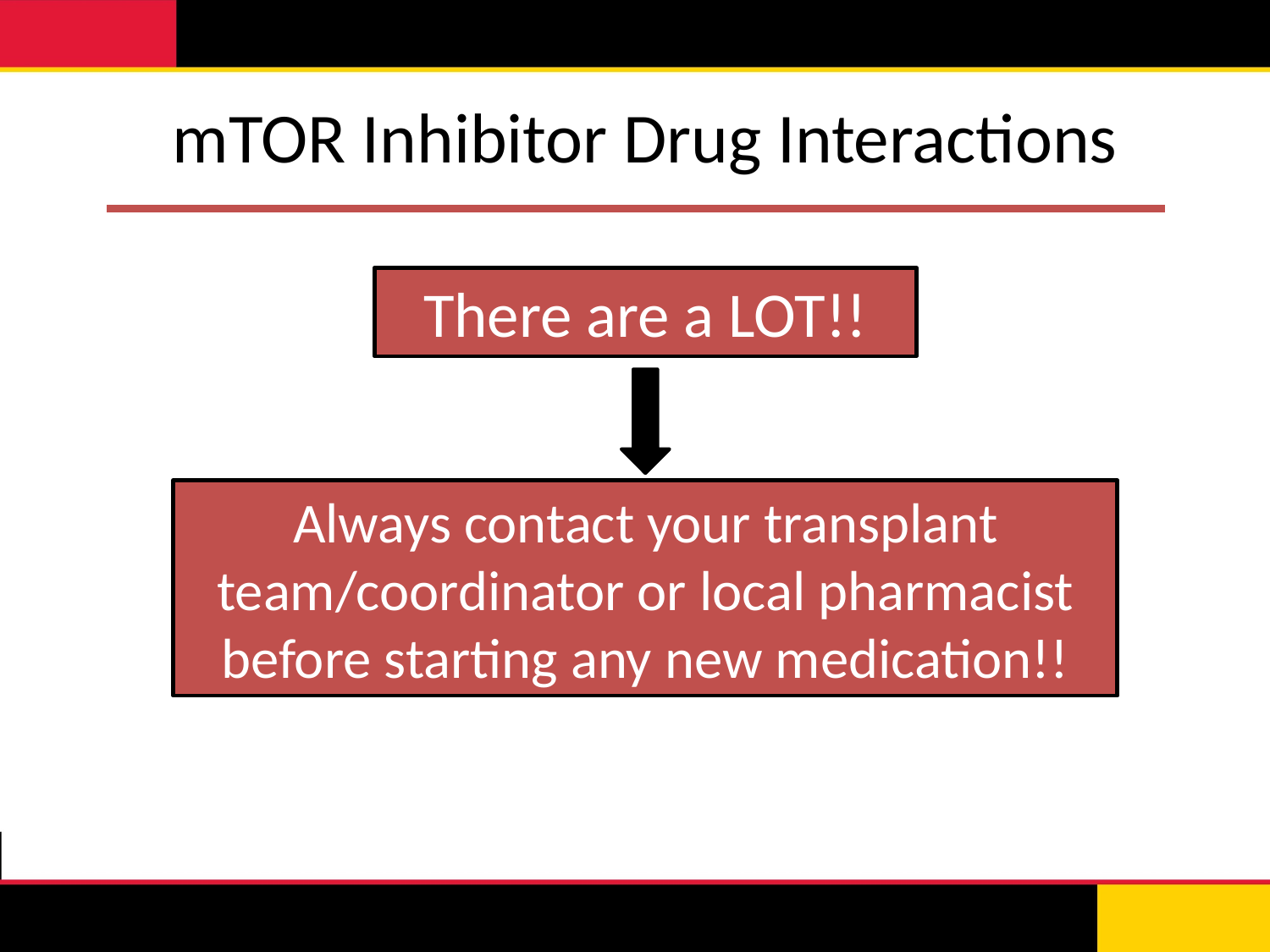

mTOR Inhibitor Drug Interactions
There are a LOT!!

Always contact your transplant team/coordinator or local pharmacist before starting any new medication!!